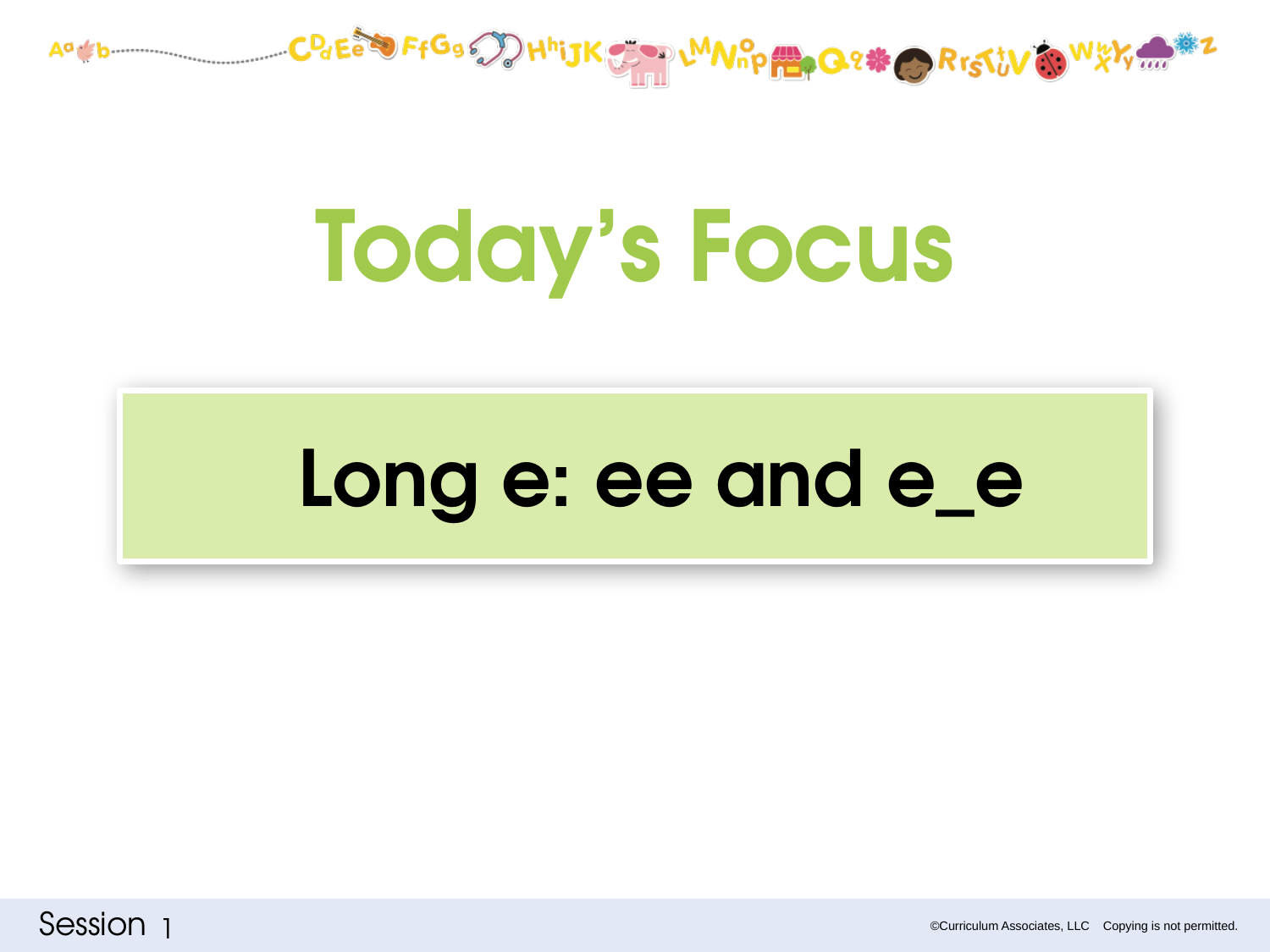

Today’s Focus
Long e: ee and e_e
1